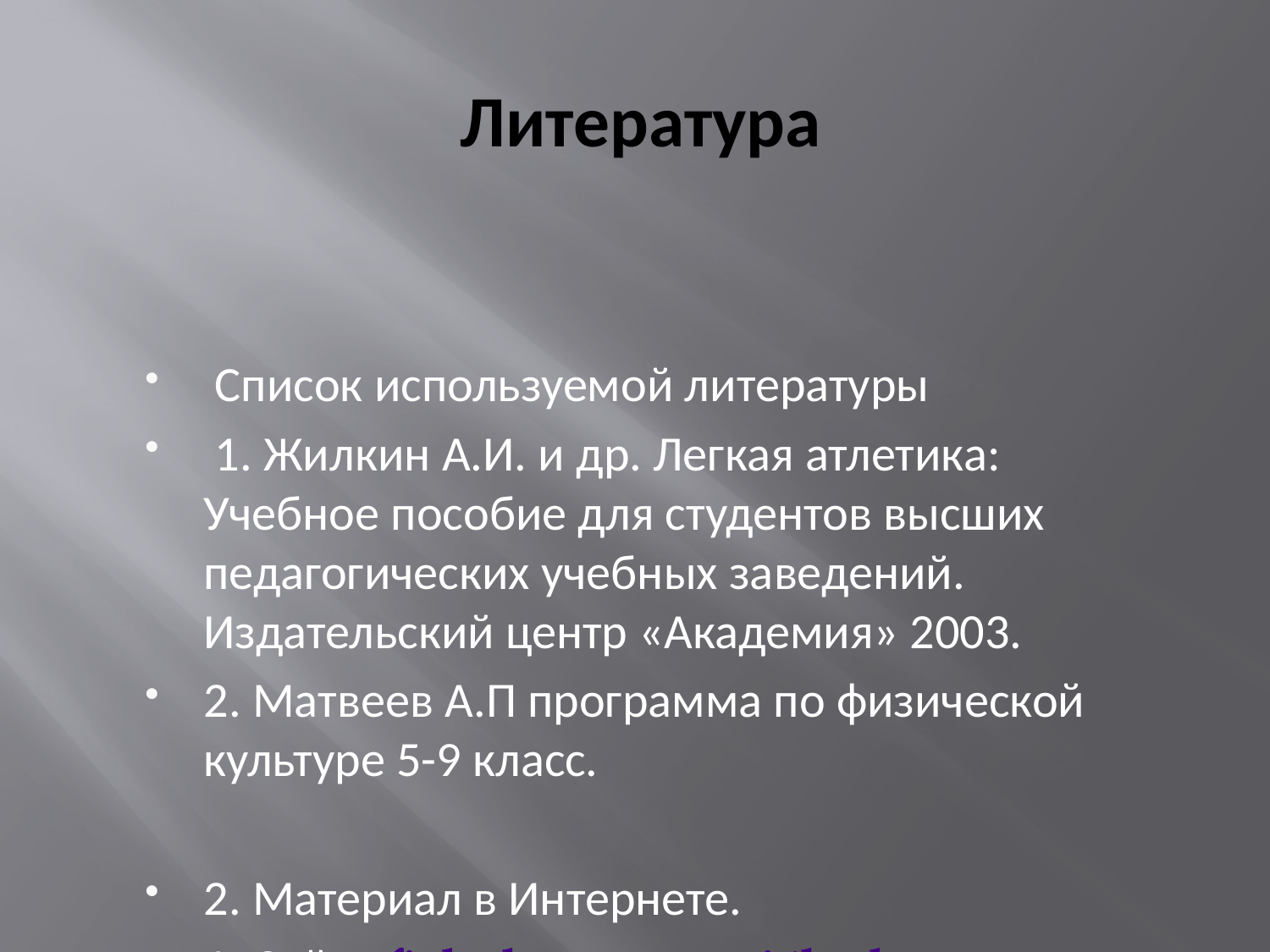

# Литература
 Список используемой литературы
 1. Жилкин А.И. и др. Легкая атлетика: Учебное пособие для студентов высших педагогических учебных заведений. Издательский центр «Академия» 2003.
2. Матвеев А.П программа по физической культуре 5-9 класс.

2. Материал в Интернете.
1. Сайт - fizkult-ura.ru ›sci/legkay_atletika/15